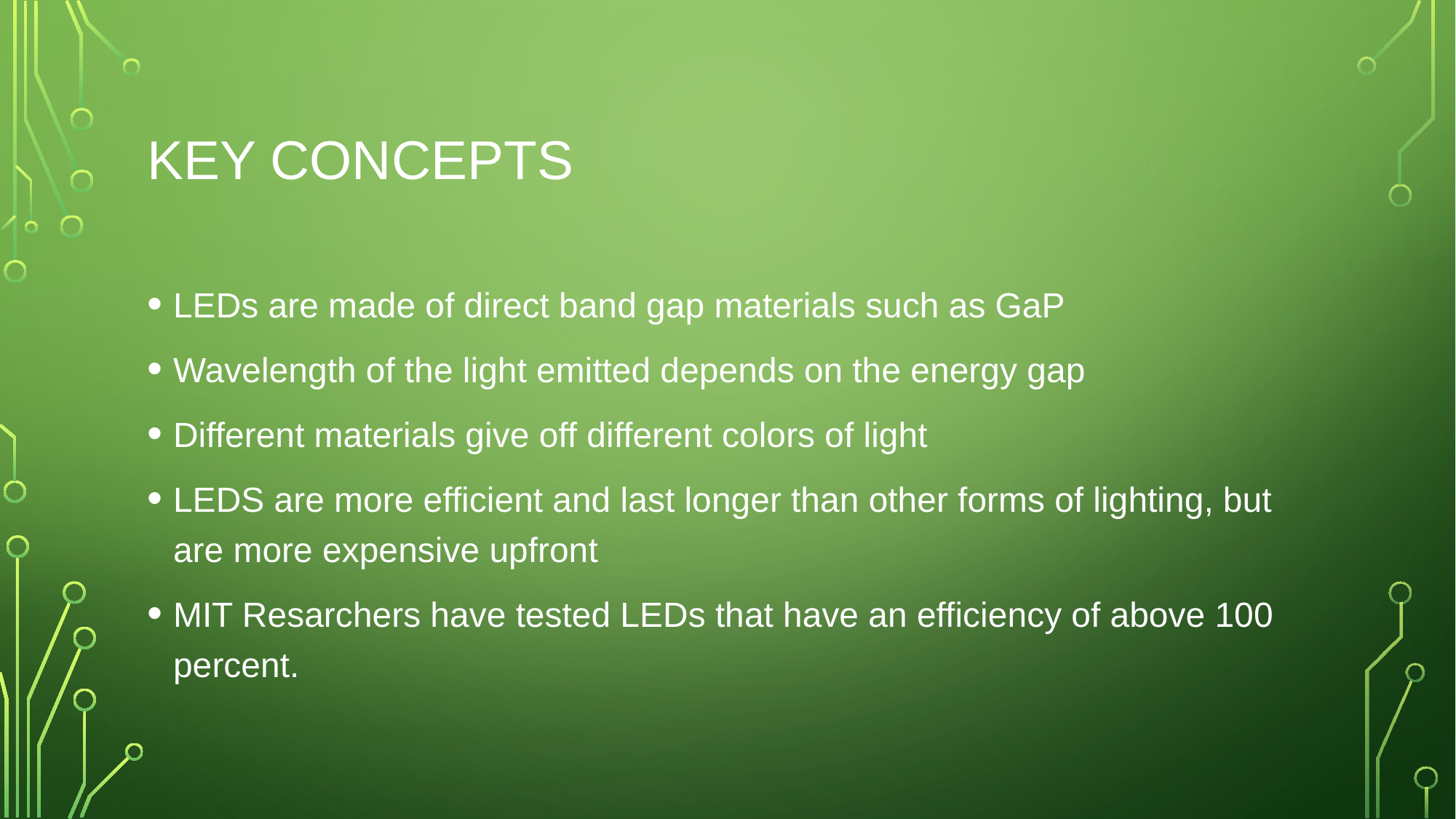

# Key Concepts
LEDs are made of direct band gap materials such as GaP
Wavelength of the light emitted depends on the energy gap
Different materials give off different colors of light
LEDS are more efficient and last longer than other forms of lighting, but are more expensive upfront
MIT Resarchers have tested LEDs that have an efficiency of above 100 percent.